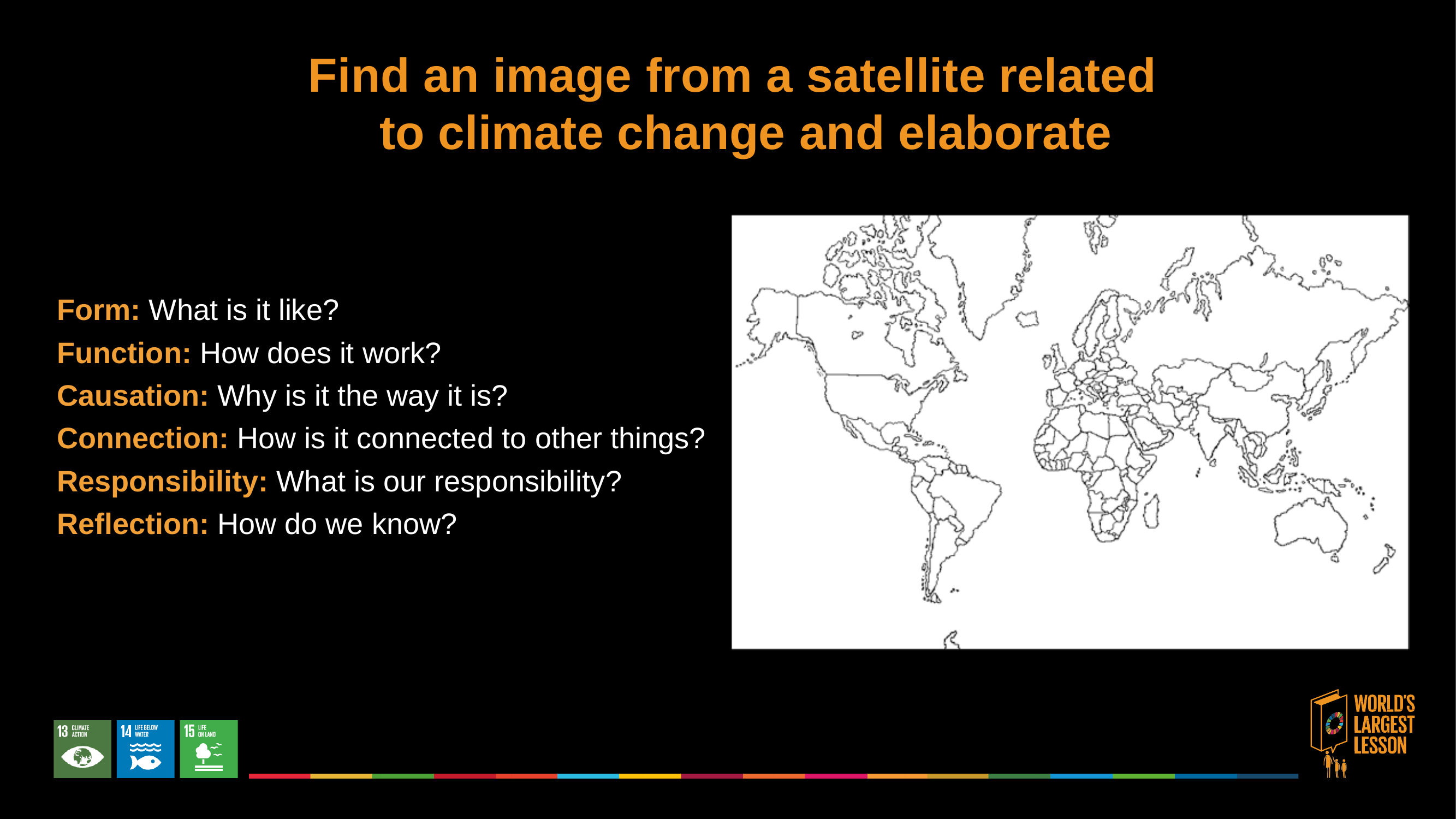

# Find an image from a satellite related  to climate change and elaborate

Form: What is it like?
Function: How does it work?
Causation: Why is it the way it is?
Connection: How is it connected to other things?
Responsibility: What is our responsibility?
Reflection: How do we know?